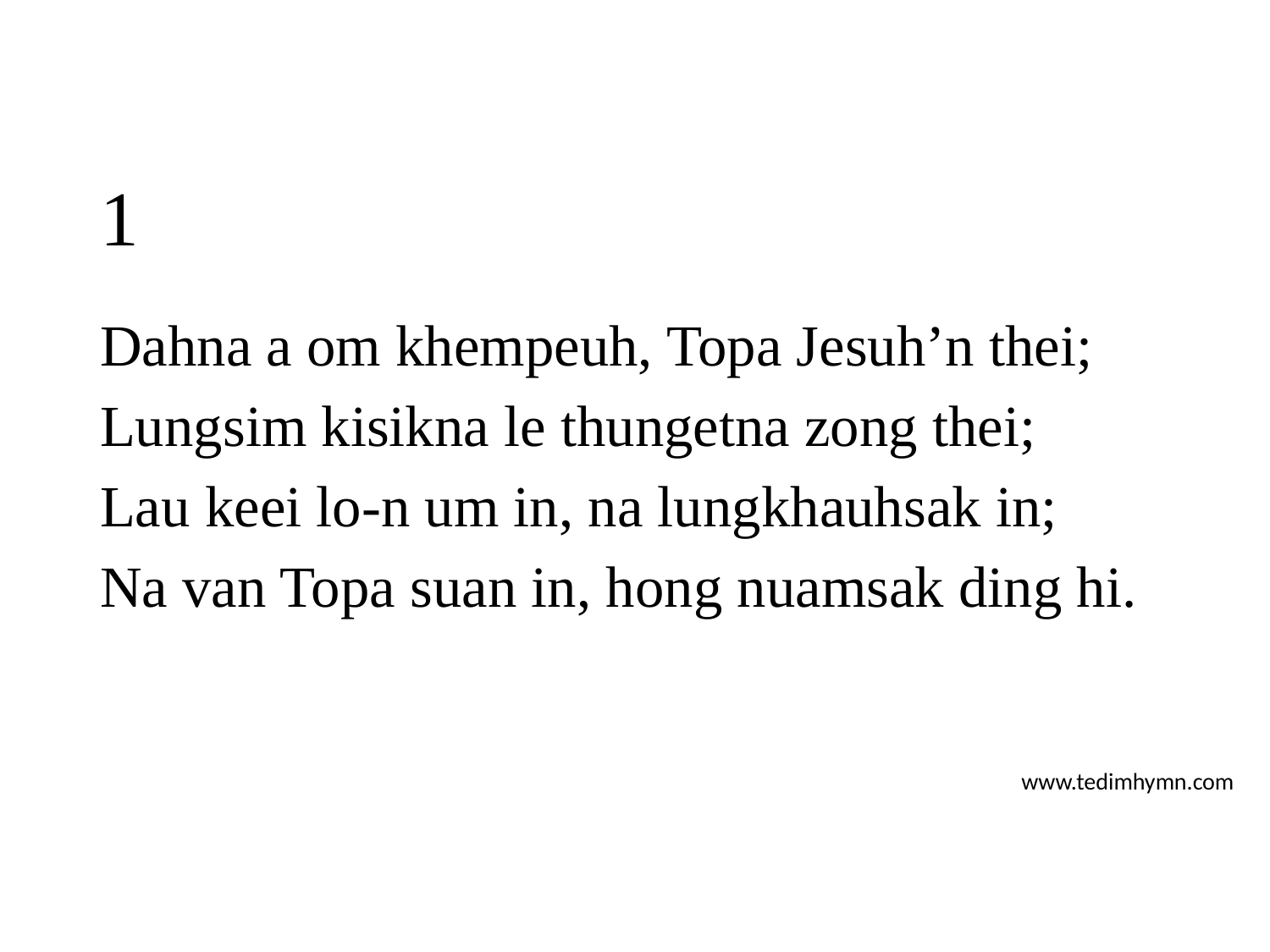

# 1
Dahna a om khempeuh, Topa Jesuh’n thei;
Lungsim kisikna le thungetna zong thei;
Lau keei lo-n um in, na lungkhauhsak in;
Na van Topa suan in, hong nuamsak ding hi.

www.tedimhymn.com